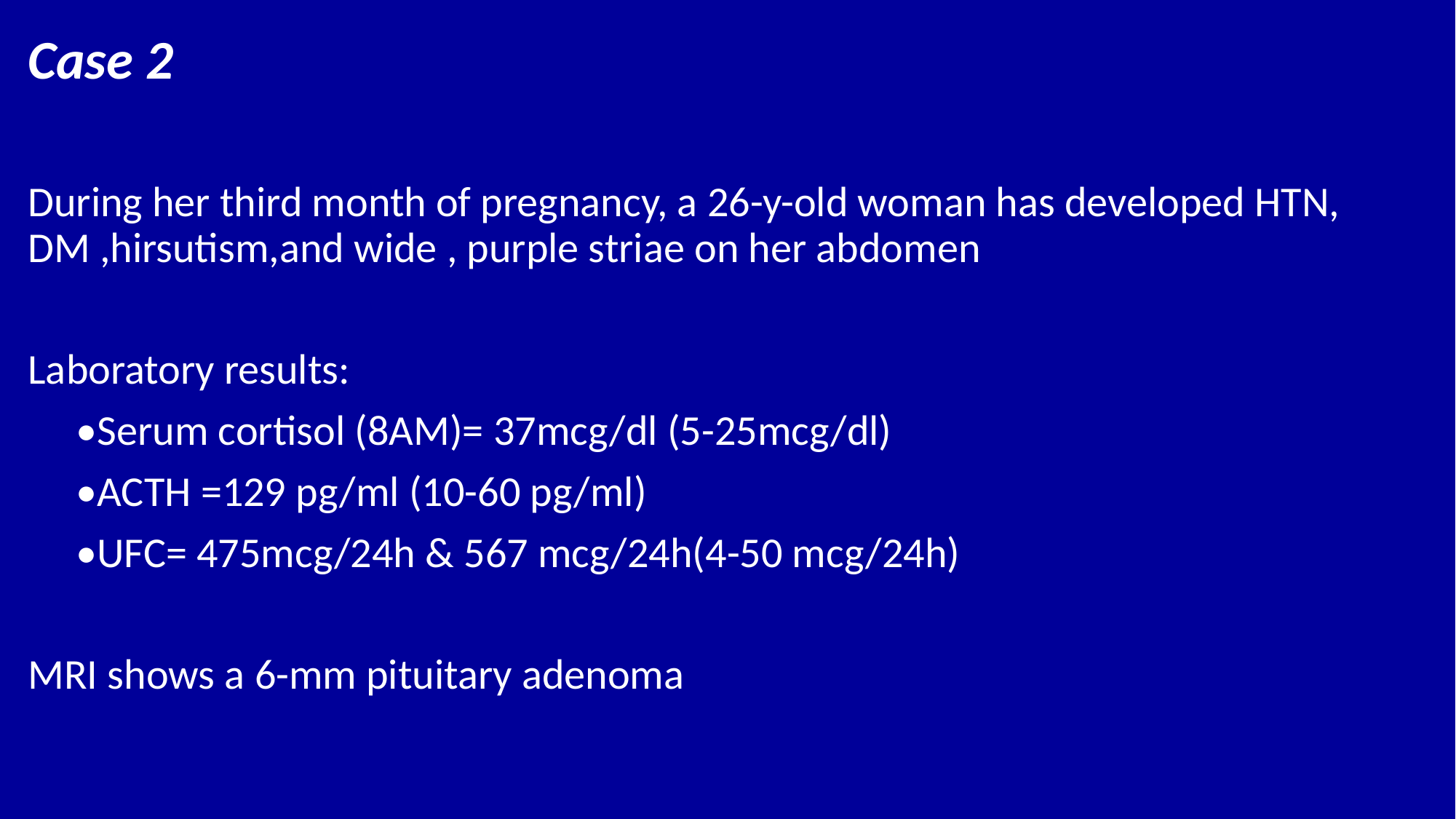

Case 2

During her third month of pregnancy, a 26-y-old woman has developed HTN, DM ,hirsutism,and wide , purple striae on her abdomen

Laboratory results:
     •Serum cortisol (8AM)= 37mcg/dl (5-25mcg/dl)
     •ACTH =129 pg/ml (10-60 pg/ml)
     •UFC= 475mcg/24h & 567 mcg/24h(4-50 mcg/24h)

MRI shows a 6-mm pituitary adenoma